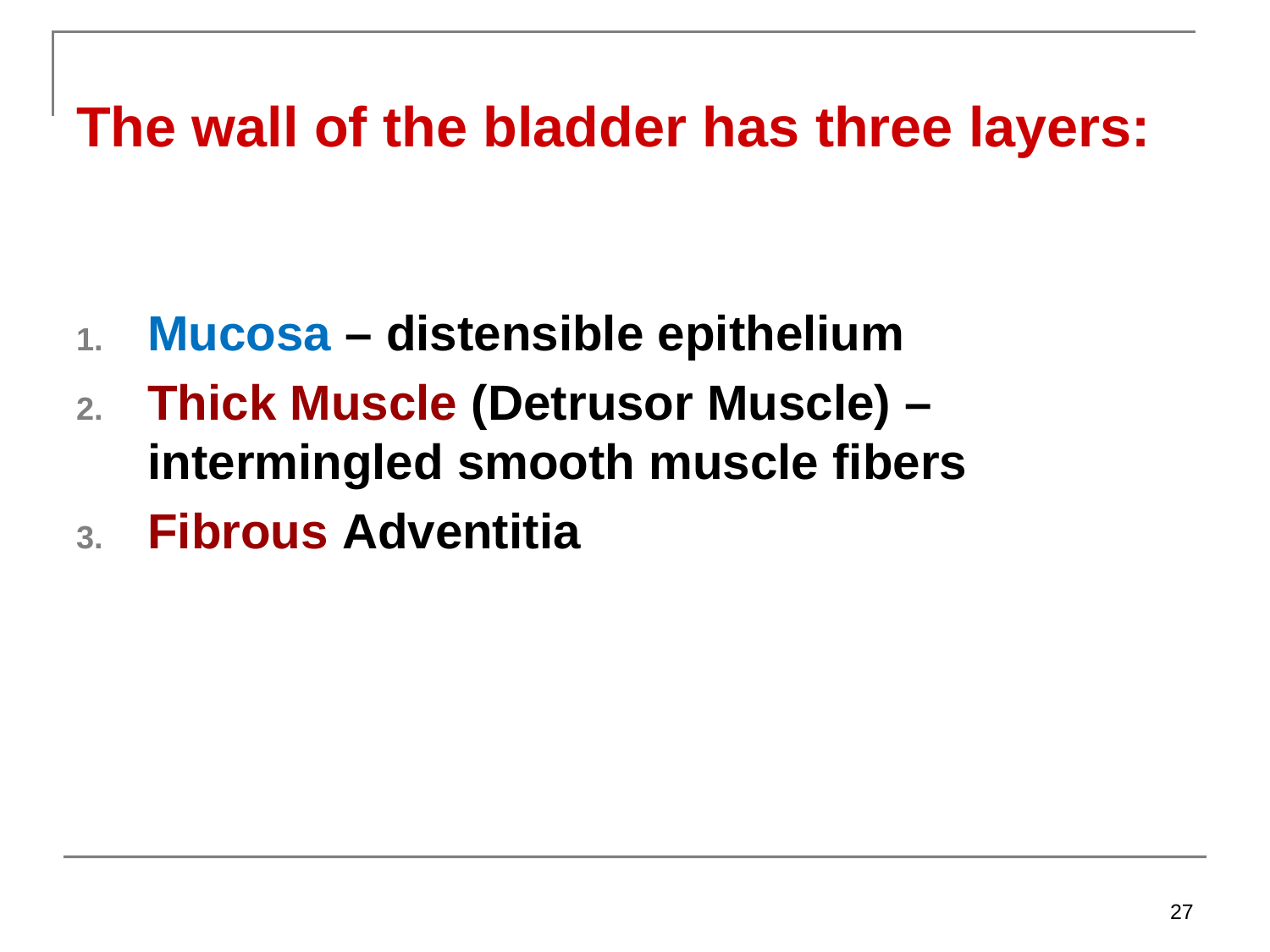

# The wall of the bladder has three layers:

Mucosa – distensible epithelium
Thick Muscle (Detrusor Muscle) – intermingled smooth muscle fibers
Fibrous Adventitia

27